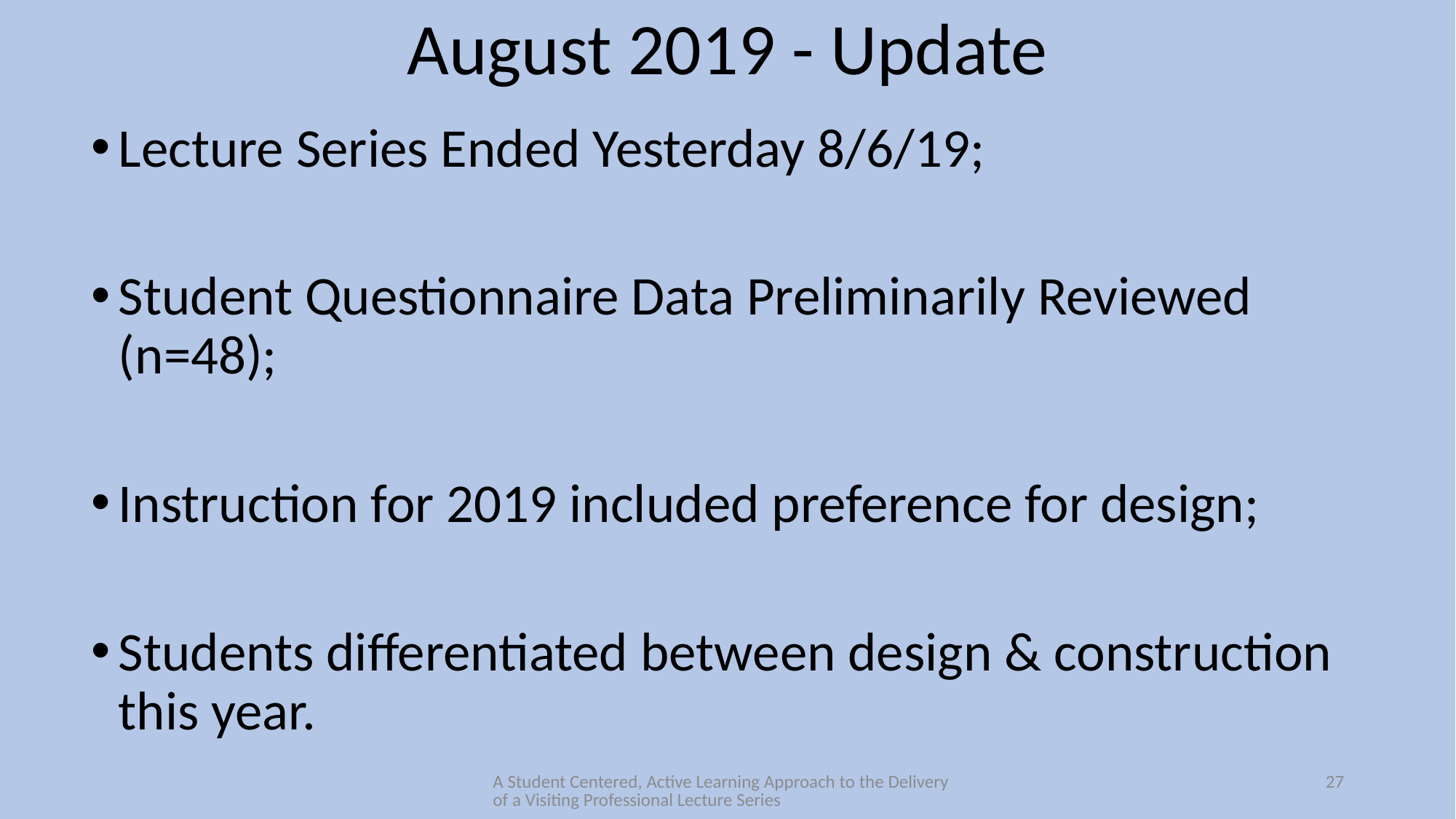

# August 2019 - Update
Lecture Series Ended Yesterday 8/6/19;

Student Questionnaire Data Preliminarily Reviewed   (n=48);

Instruction for 2019 included preference for design;

Students differentiated between design & construction this year.
A Student Centered, Active Learning Approach to the Delivery of a Visiting Professional Lecture Series
27